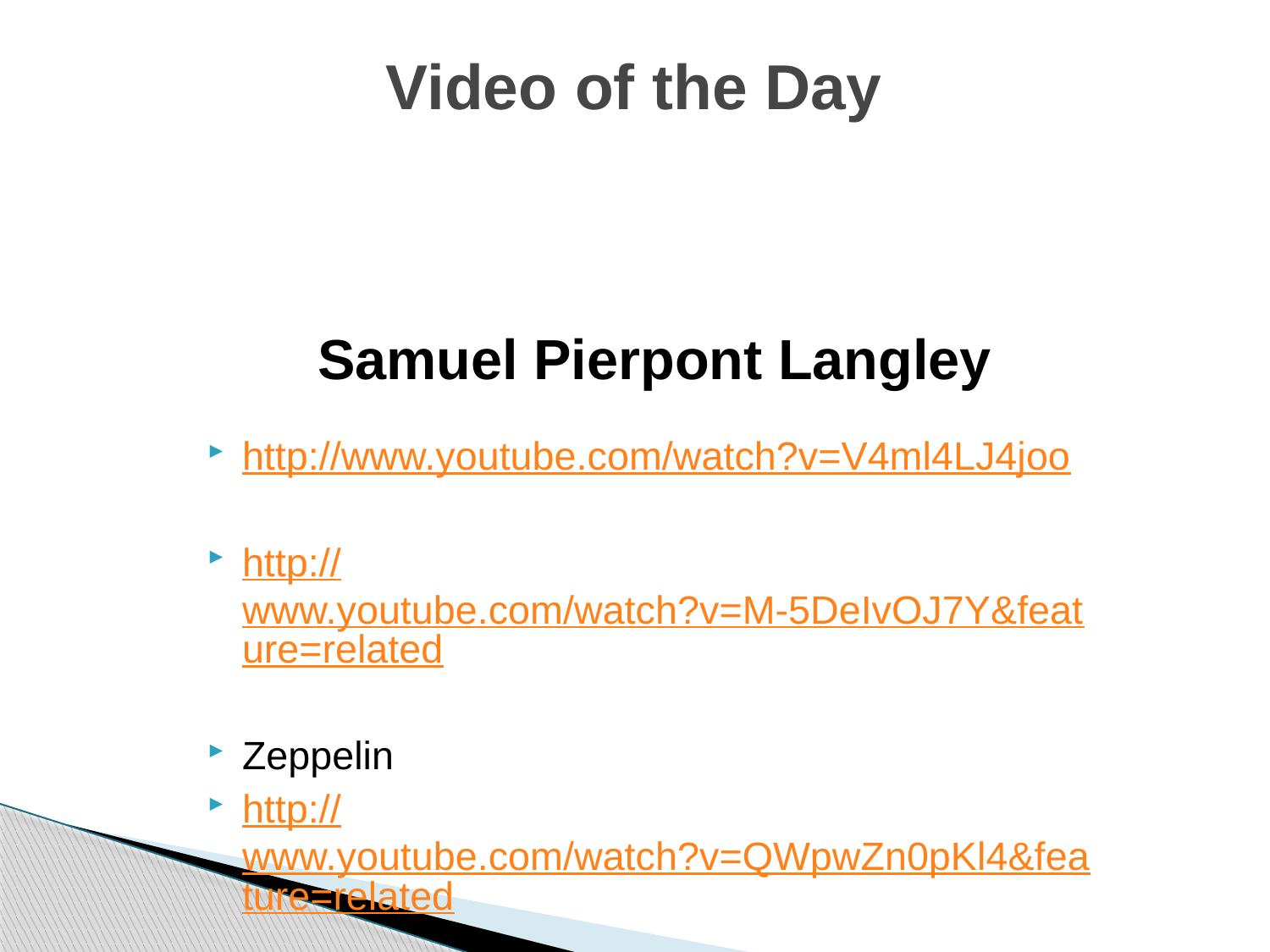

# Video of the Day
Samuel Pierpont Langley
http://www.youtube.com/watch?v=V4ml4LJ4joo

http://www.youtube.com/watch?v=M-5DeIvOJ7Y&feature=related

Zeppelin
http://www.youtube.com/watch?v=QWpwZn0pKl4&feature=related